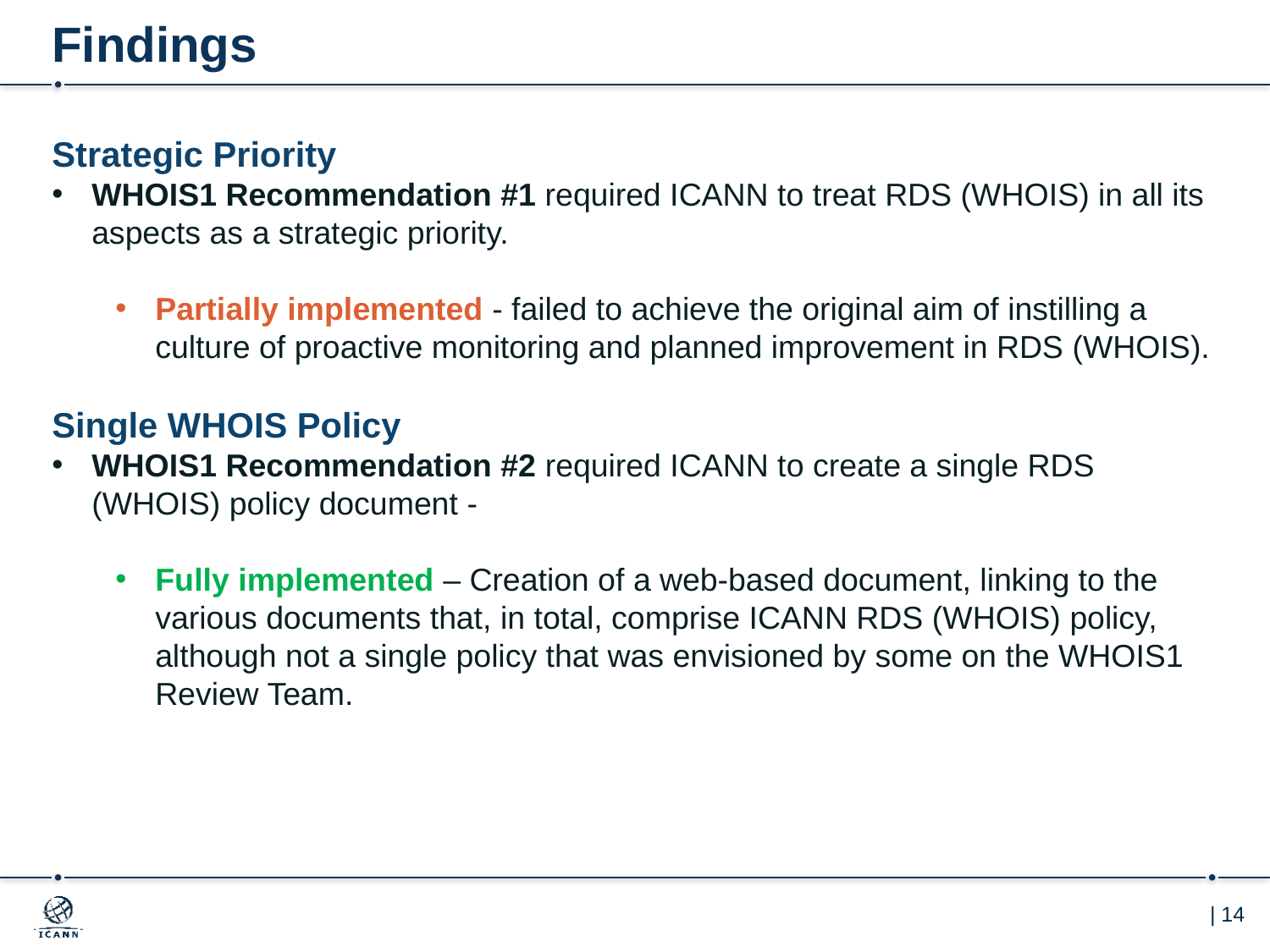

# Findings
Strategic Priority
WHOIS1 Recommendation #1 required ICANN to treat RDS (WHOIS) in all its aspects as a strategic priority.

Partially implemented - failed to achieve the original aim of instilling a culture of proactive monitoring and planned improvement in RDS (WHOIS).

Single WHOIS Policy
WHOIS1 Recommendation #2 required ICANN to create a single RDS (WHOIS) policy document -

Fully implemented – Creation of a web-based document, linking to the various documents that, in total, comprise ICANN RDS (WHOIS) policy, although not a single policy that was envisioned by some on the WHOIS1 Review Team.